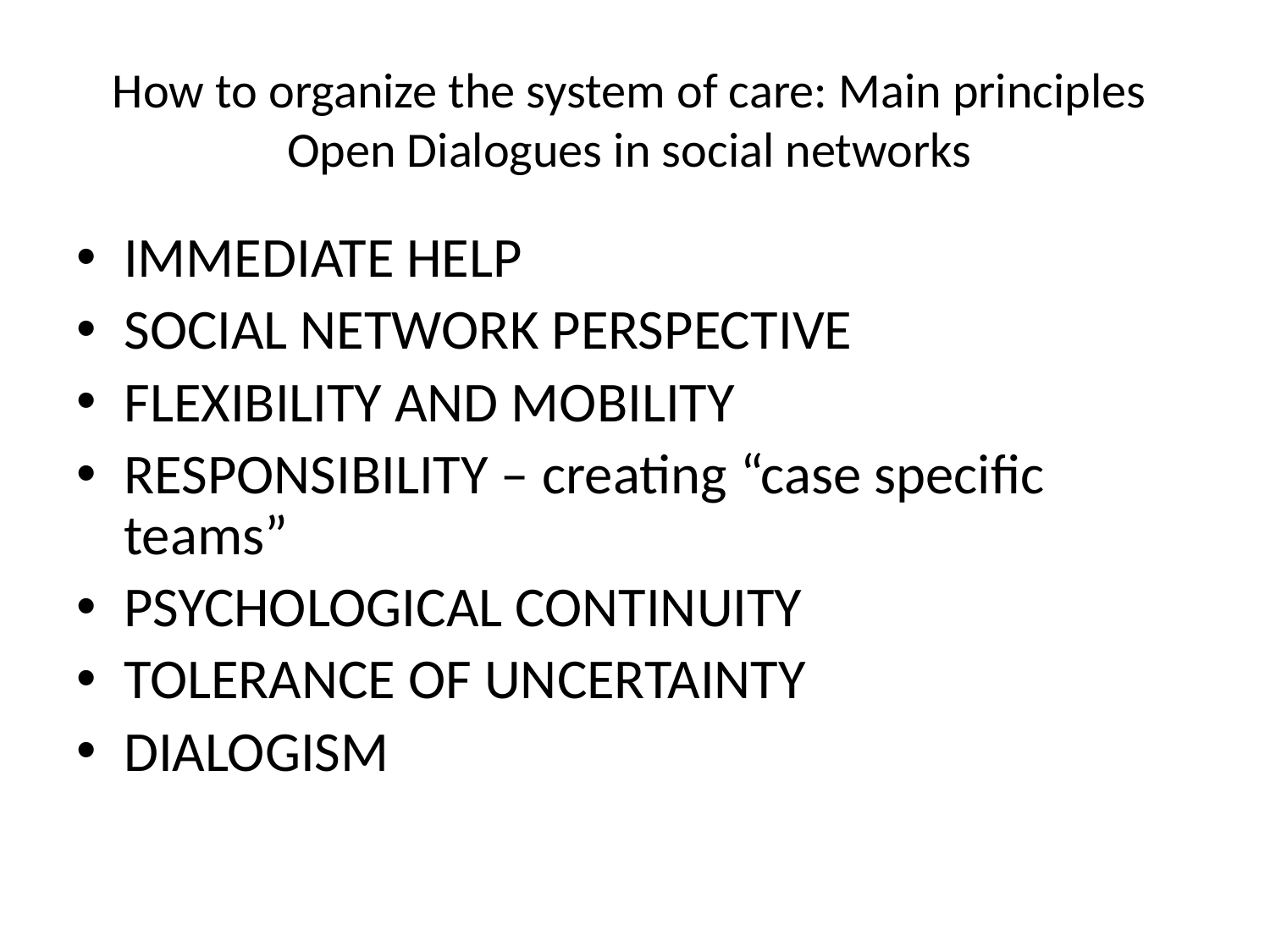

# How to organize the system of care: Main principles  Open Dialogues in social networks
IMMEDIATE HELP
SOCIAL NETWORK PERSPECTIVE
FLEXIBILITY AND MOBILITY
RESPONSIBILITY – creating “case specific teams”
PSYCHOLOGICAL CONTINUITY
TOLERANCE OF UNCERTAINTY
DIALOGISM